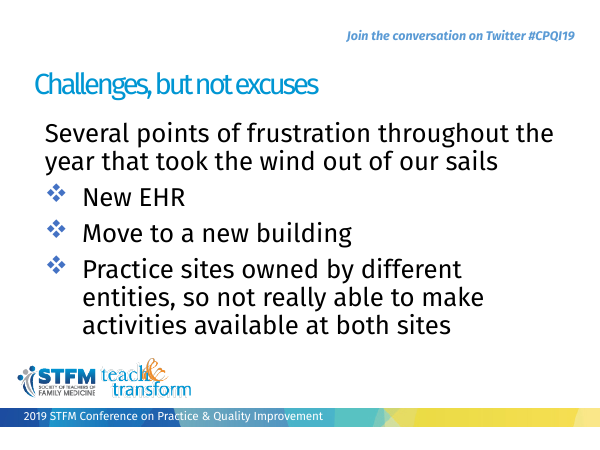

Challenges, but not excuses
Several points of frustration throughout the year that took the wind out of our sails
New EHR
Move to a new building
Practice sites owned by different entities, so not really able to make activities available at both sites